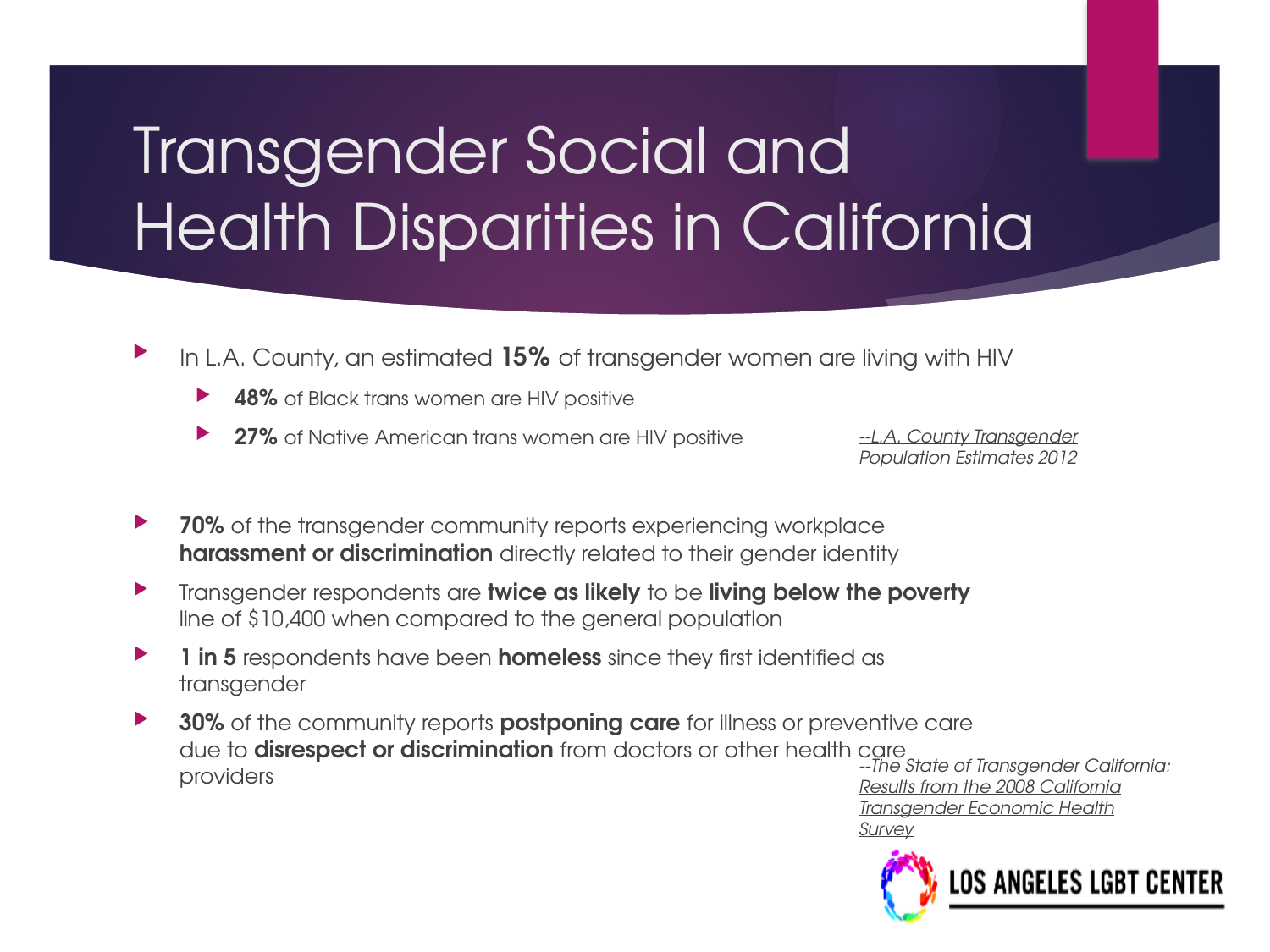

# Transgender Social and       Health Disparities in California
In L.A. County, an estimated 15% of transgender women are living with HIV
48% of Black trans women are HIV positive
27% of Native American trans women are HIV positive

--L.A. County Transgender Population Estimates 2012
70% of the transgender community reports experiencing workplace harassment or discrimination directly related to their gender identity
Transgender respondents are twice as likely to be living below the poverty line of $10,400 when compared to the general population
1 in 5 respondents have been homeless since they first identified as transgender
30% of the community reports postponing care for illness or preventive care due to disrespect or discrimination from doctors or other health care providers

--The State of Transgender California: Results from the 2008 California Transgender Economic Health Survey